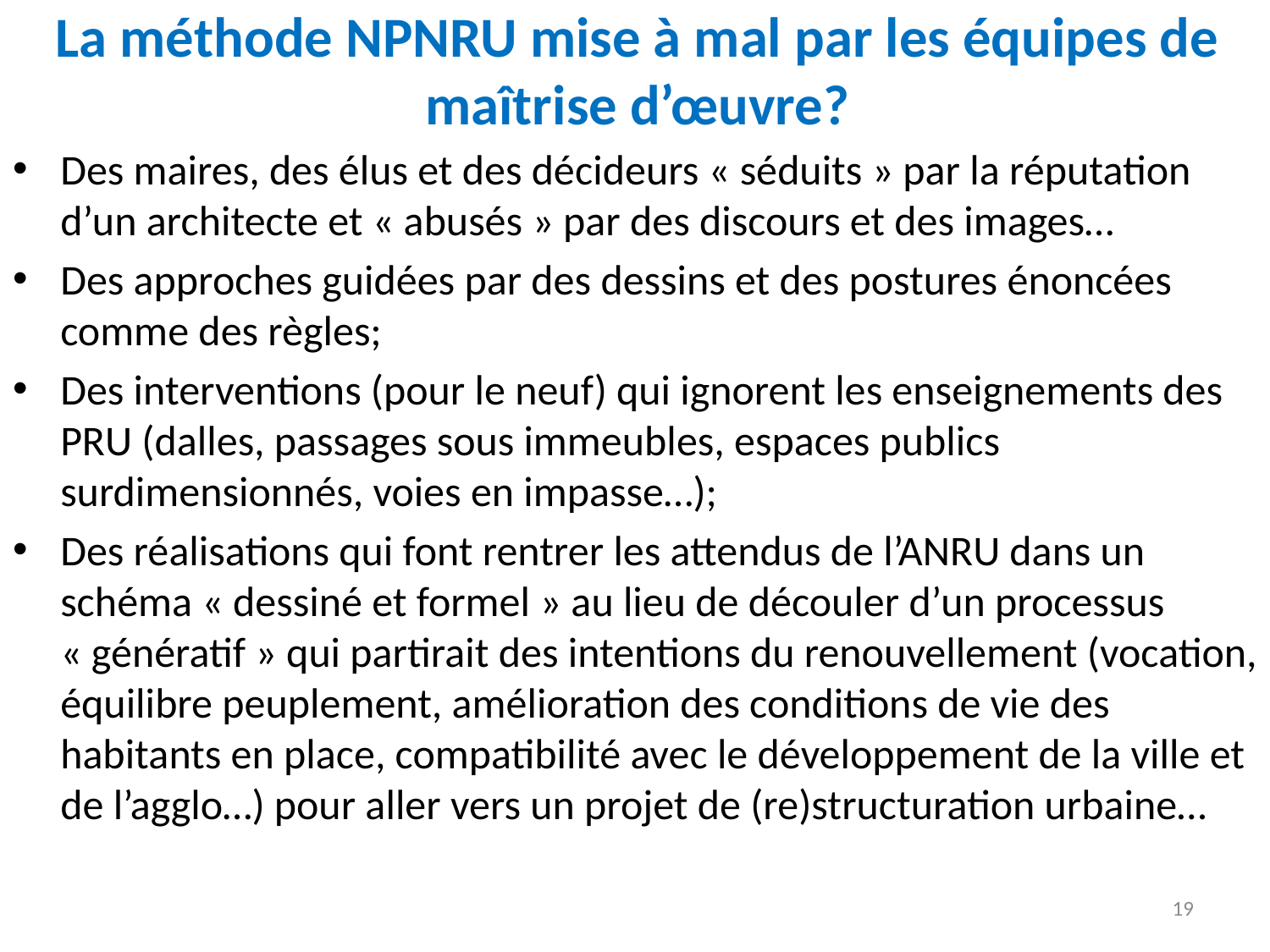

# La méthode NPNRU mise à mal par les équipes de maîtrise d’œuvre?
Des maires, des élus et des décideurs « séduits » par la réputation d’un architecte et « abusés » par des discours et des images…
Des approches guidées par des dessins et des postures énoncées comme des règles;
Des interventions (pour le neuf) qui ignorent les enseignements des PRU (dalles, passages sous immeubles, espaces publics surdimensionnés, voies en impasse…);
Des réalisations qui font rentrer les attendus de l’ANRU dans un schéma « dessiné et formel » au lieu de découler d’un processus « génératif » qui partirait des intentions du renouvellement (vocation, équilibre peuplement, amélioration des conditions de vie des habitants en place, compatibilité avec le développement de la ville et de l’agglo…) pour aller vers un projet de (re)structuration urbaine…

19